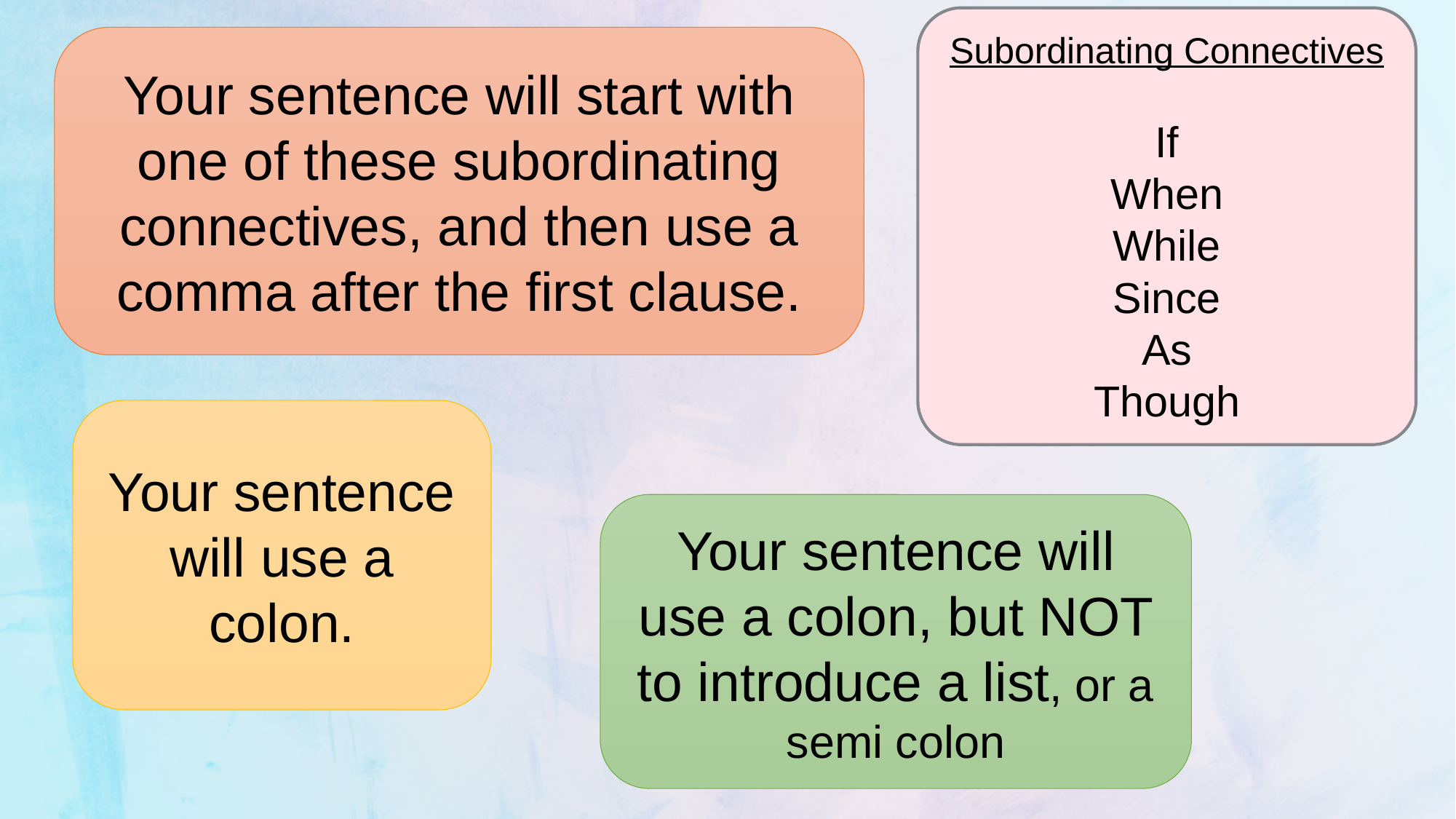

Subordinating Connectives

If
When
While
Since
As
Though
Your sentence will start with one of these subordinating connectives, and then use a comma after the first clause.
Your sentence will use a colon.
Your sentence will use a colon, but NOT to introduce a list, or a semi colon